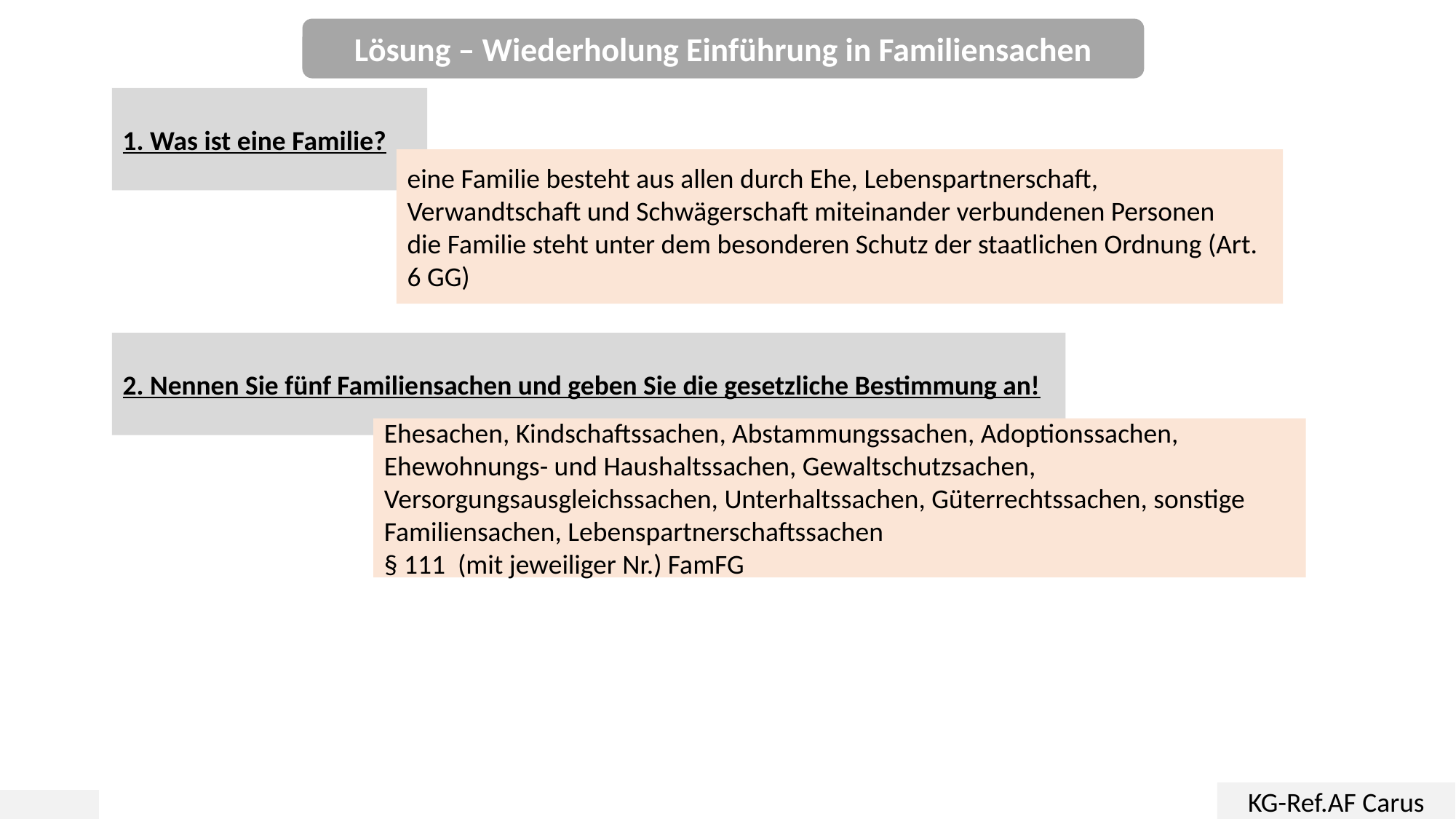

Lösung – Wiederholung Einführung in Familiensachen
1. Was ist eine Familie?
eine Familie besteht aus allen durch Ehe, Lebenspartnerschaft, Verwandtschaft und Schwägerschaft miteinander verbundenen Personen
die Familie steht unter dem besonderen Schutz der staatlichen Ordnung (Art. 6 GG)
2. Nennen Sie fünf Familiensachen und geben Sie die gesetzliche Bestimmung an!
Ehesachen, Kindschaftssachen, Abstammungssachen, Adoptionssachen, Ehewohnungs- und Haushaltssachen, Gewaltschutzsachen, Versorgungsausgleichssachen, Unterhaltssachen, Güterrechtssachen, sonstige Familiensachen, Lebenspartnerschaftssachen
§ 111  (mit jeweiliger Nr.) FamFG
KG-Ref.AF Carus